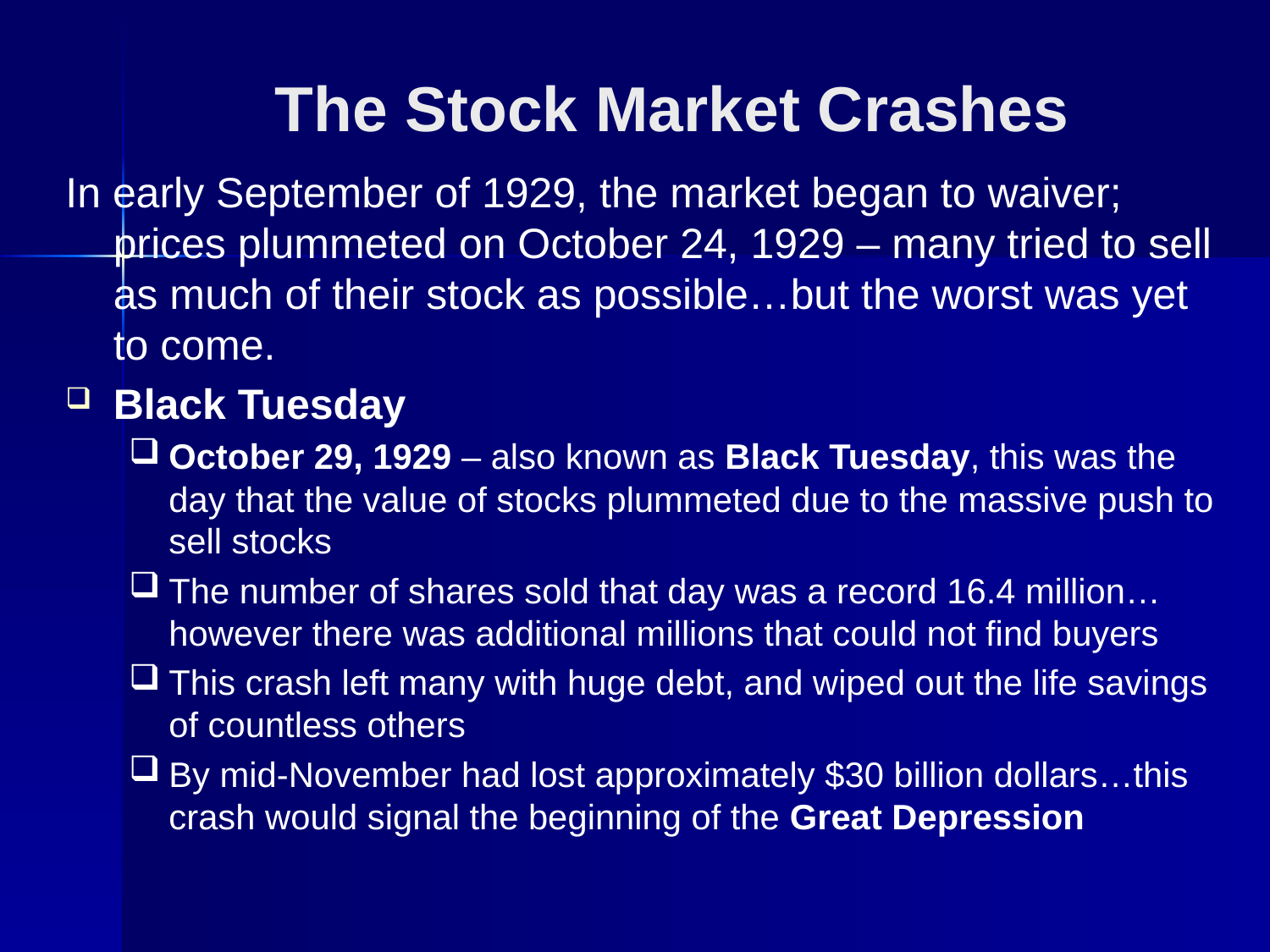

# The Stock Market Crashes
In early September of 1929, the market began to waiver; prices plummeted on October 24, 1929 – many tried to sell as much of their stock as possible…but the worst was yet to come.
Black Tuesday
October 29, 1929 – also known as Black Tuesday, this was the day that the value of stocks plummeted due to the massive push to sell stocks
The number of shares sold that day was a record 16.4 million…however there was additional millions that could not find buyers
This crash left many with huge debt, and wiped out the life savings of countless others
By mid-November had lost approximately $30 billion dollars…this crash would signal the beginning of the Great Depression